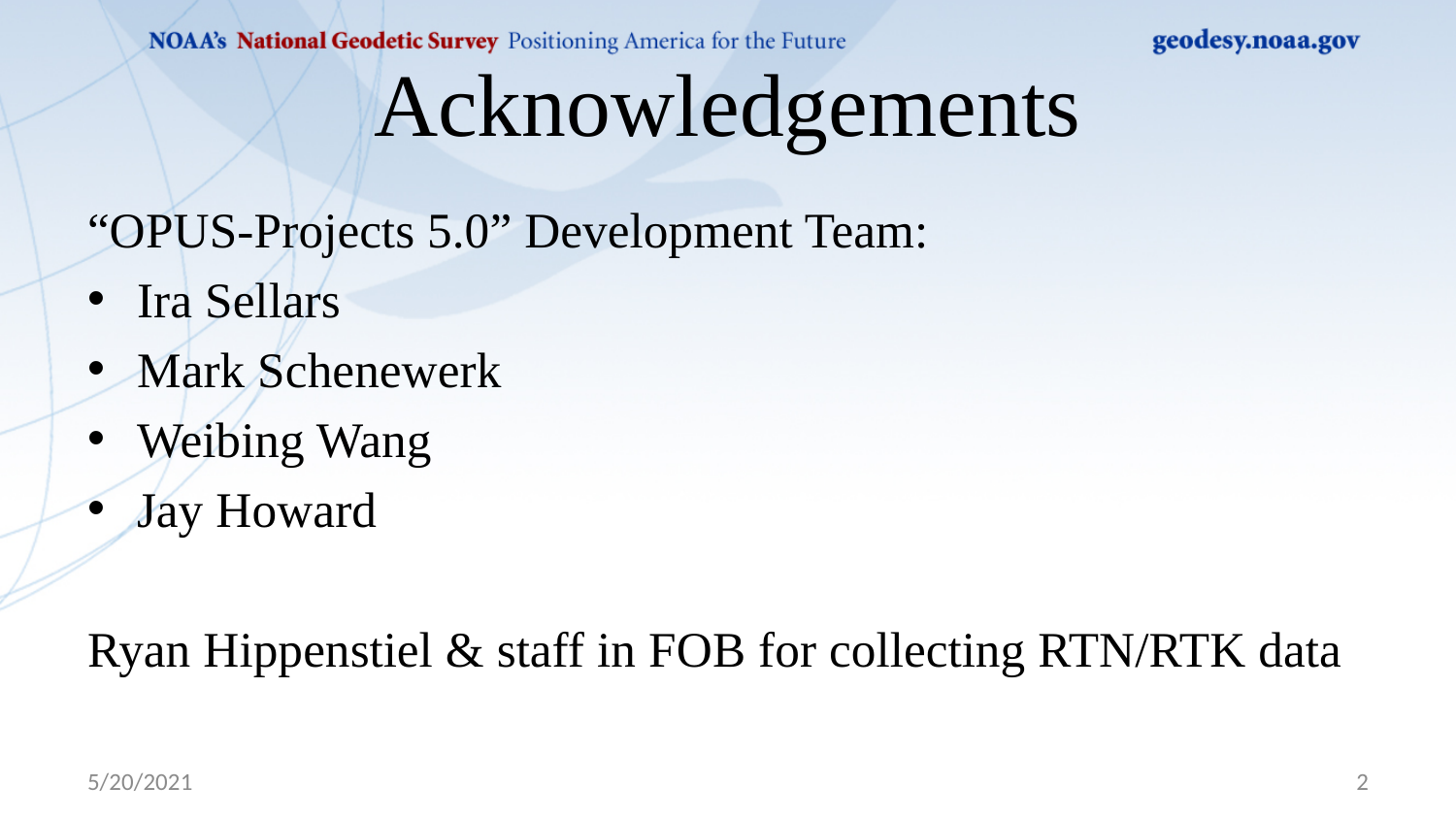

# Acknowledgements
“OPUS-Projects 5.0” Development Team:
Ira Sellars
Mark Schenewerk
Weibing Wang
Jay Howard

Ryan Hippenstiel & staff in FOB for collecting RTN/RTK data
5/20/2021
2